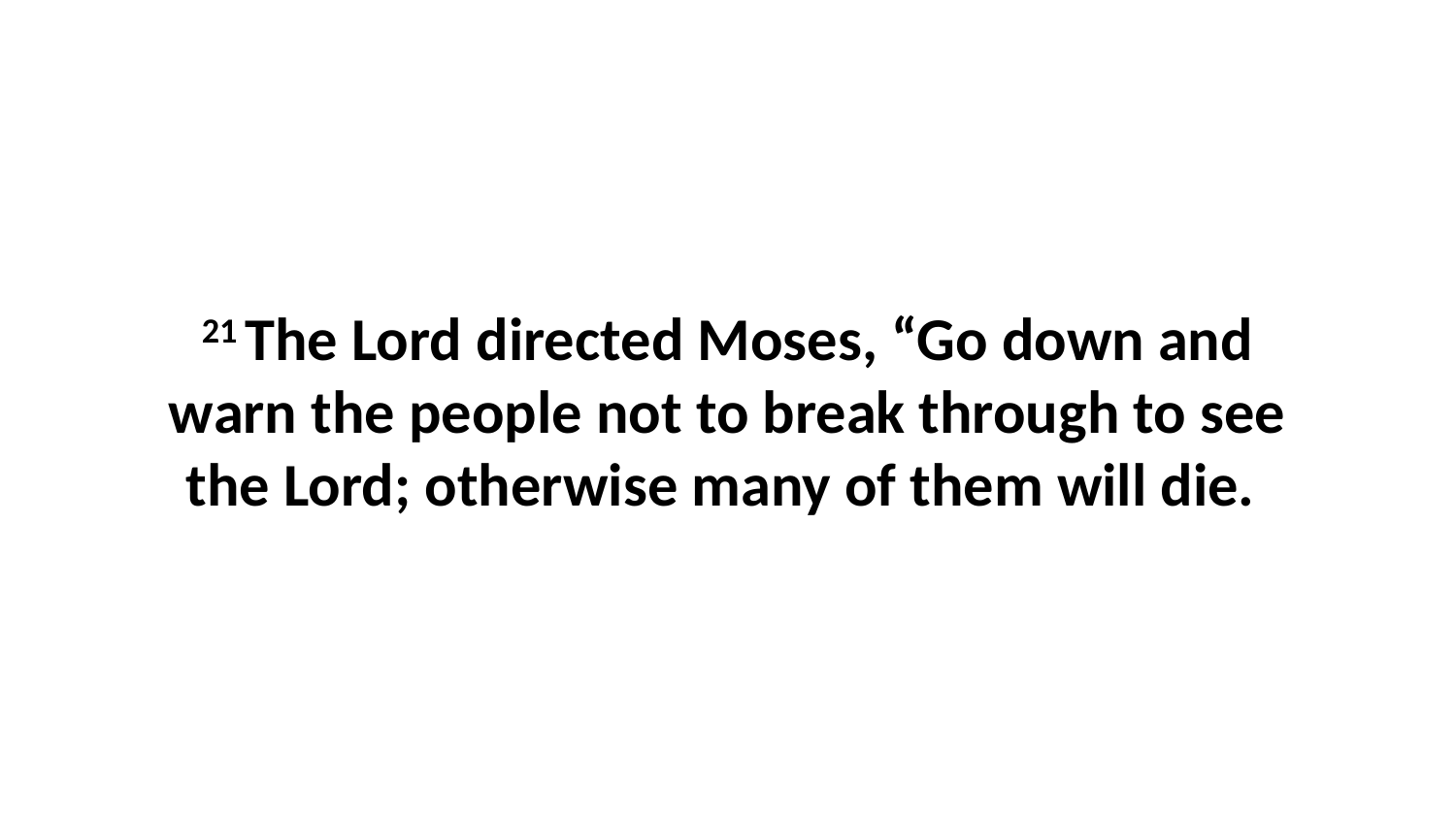

21 The Lord directed Moses, “Go down and warn the people not to break through to see the Lord; otherwise many of them will die.